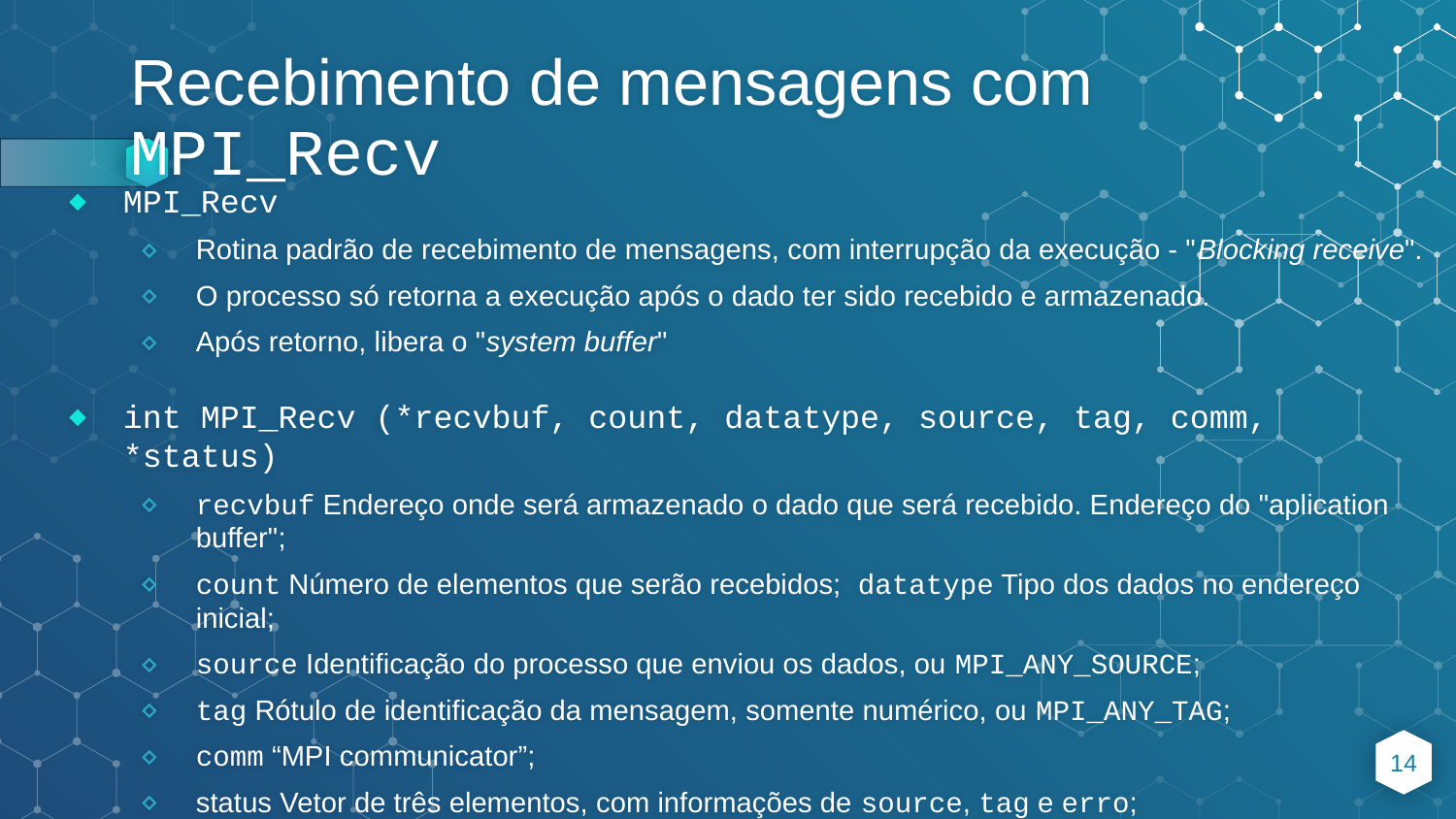

# Recebimento de mensagens com MPI_Recv
MPI_Recv
Rotina padrão de recebimento de mensagens, com interrupção da execução - "Blocking receive".
O processo só retorna a execução após o dado ter sido recebido e armazenado.
Após retorno, libera o "system buffer"

int MPI_Recv (*recvbuf, count, datatype, source, tag, comm, *status)
recvbuf Endereço onde será armazenado o dado que será recebido. Endereço do "aplication buffer";
count Número de elementos que serão recebidos;  datatype Tipo dos dados no endereço inicial;
source Identificação do processo que enviou os dados, ou MPI_ANY_SOURCE;
tag Rótulo de identificação da mensagem, somente numérico, ou MPI_ANY_TAG;
comm “MPI communicator”;
status Vetor de três elementos, com informações de source, tag e erro;
14